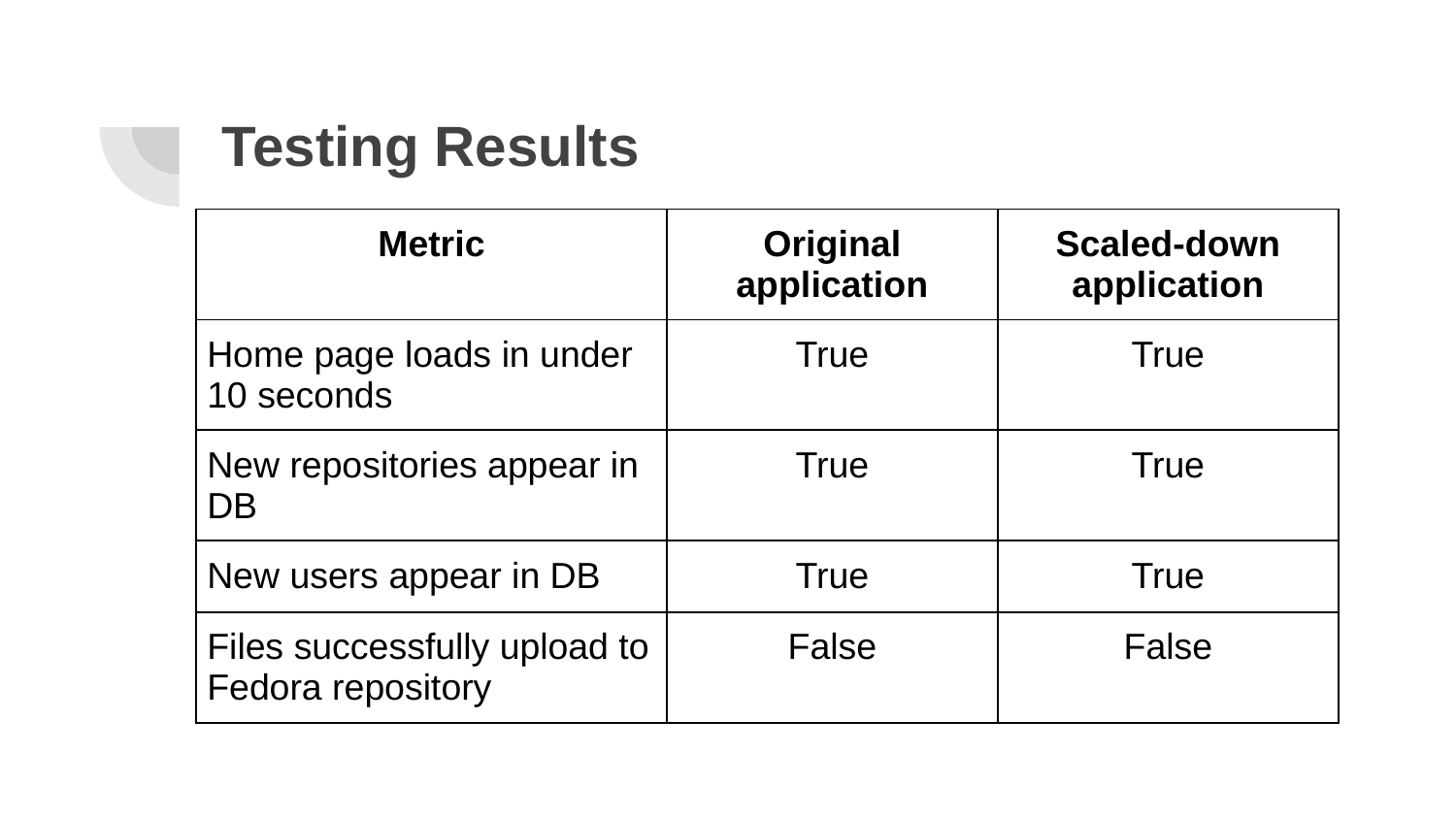

# Testing Results
| Metric | Original application | Scaled-down application |
| --- | --- | --- |
| Home page loads in under 10 seconds | True | True |
| New repositories appear in DB | True | True |
| New users appear in DB | True | True |
| Files successfully upload to Fedora repository | False | False |